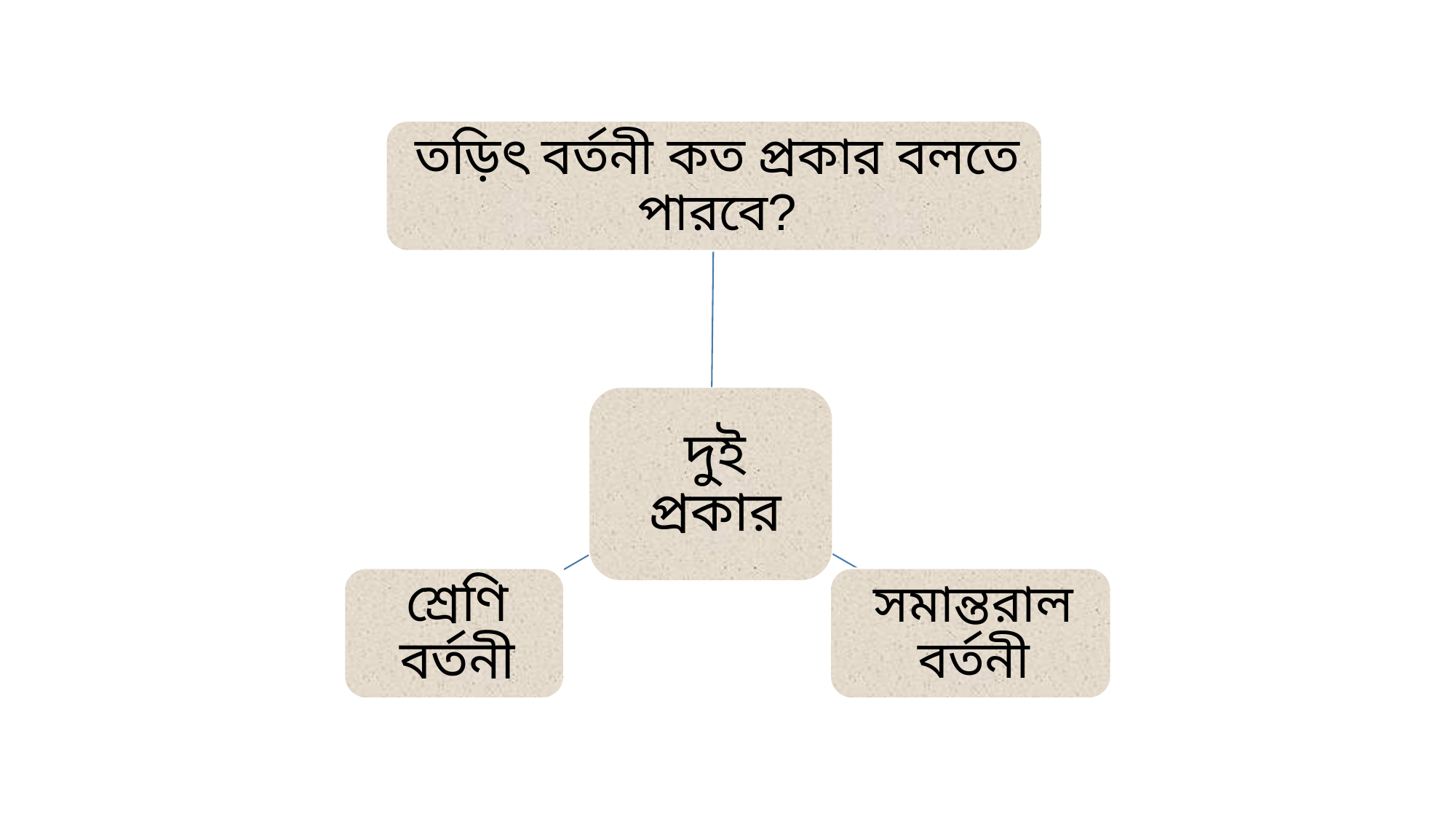

দুই প্রকার
তড়িৎ বর্তনী কত প্রকার বলতে পারবে?
সমান্তরাল বর্তনী
শ্রেণি বর্তনী